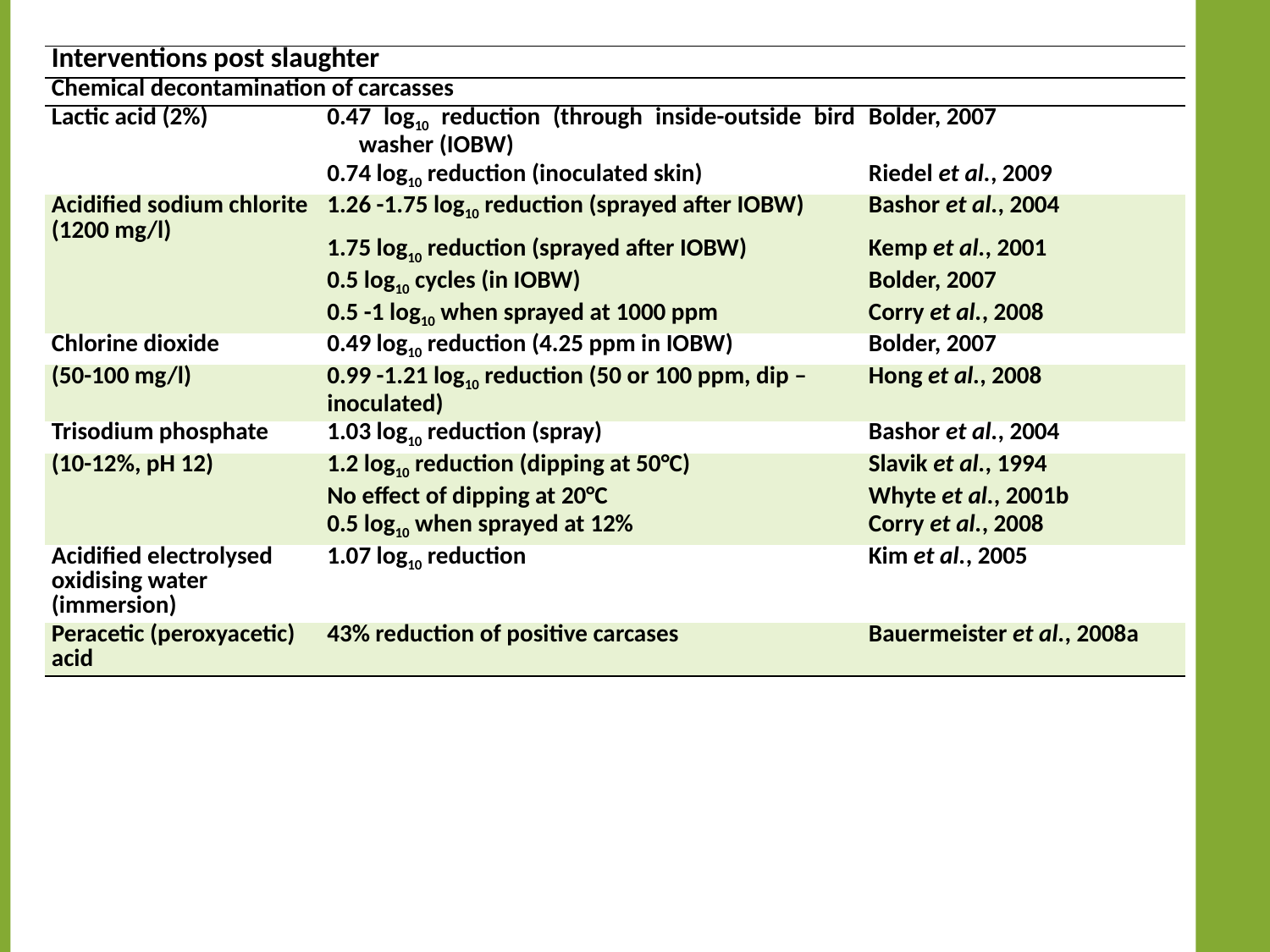

| Interventions post slaughter |  |  |
| --- | --- | --- |
| Chemical decontamination of carcasses |  |  |
| Lactic acid (2%) | 0.47 log10 reduction (through inside-outside bird washer (IOBW) | Bolder, 2007 |
|  | 0.74 log10 reduction (inoculated skin) | Riedel et al., 2009 |
| Acidified sodium chlorite (1200 mg/l) | 1.26 -1.75 log10 reduction (sprayed after IOBW) | Bashor et al., 2004 |
|  | 1.75 log10 reduction (sprayed after IOBW) | Kemp et al., 2001 |
|  | 0.5 log10 cycles (in IOBW) | Bolder, 2007 |
|  | 0.5 -1 log10 when sprayed at 1000 ppm | Corry et al., 2008 |
| Chlorine dioxide | 0.49 log10 reduction (4.25 ppm in IOBW) | Bolder, 2007 |
| (50-100 mg/l) | 0.99 -1.21 log10 reduction (50 or 100 ppm, dip – inoculated) | Hong et al., 2008 |
| Trisodium phosphate | 1.03 log10 reduction (spray) | Bashor et al., 2004 |
| (10-12%, pH 12) | 1.2 log10 reduction (dipping at 50°C) | Slavik et al., 1994 |
|  | No effect of dipping at 20°C | Whyte et al., 2001b |
|  | 0.5 log10 when sprayed at 12% | Corry et al., 2008 |
| Acidified electrolysed oxidising water (immersion) | 1.07 log10 reduction | Kim et al., 2005 |
| Peracetic (peroxyacetic) acid | 43% reduction of positive carcases | Bauermeister et al., 2008a |